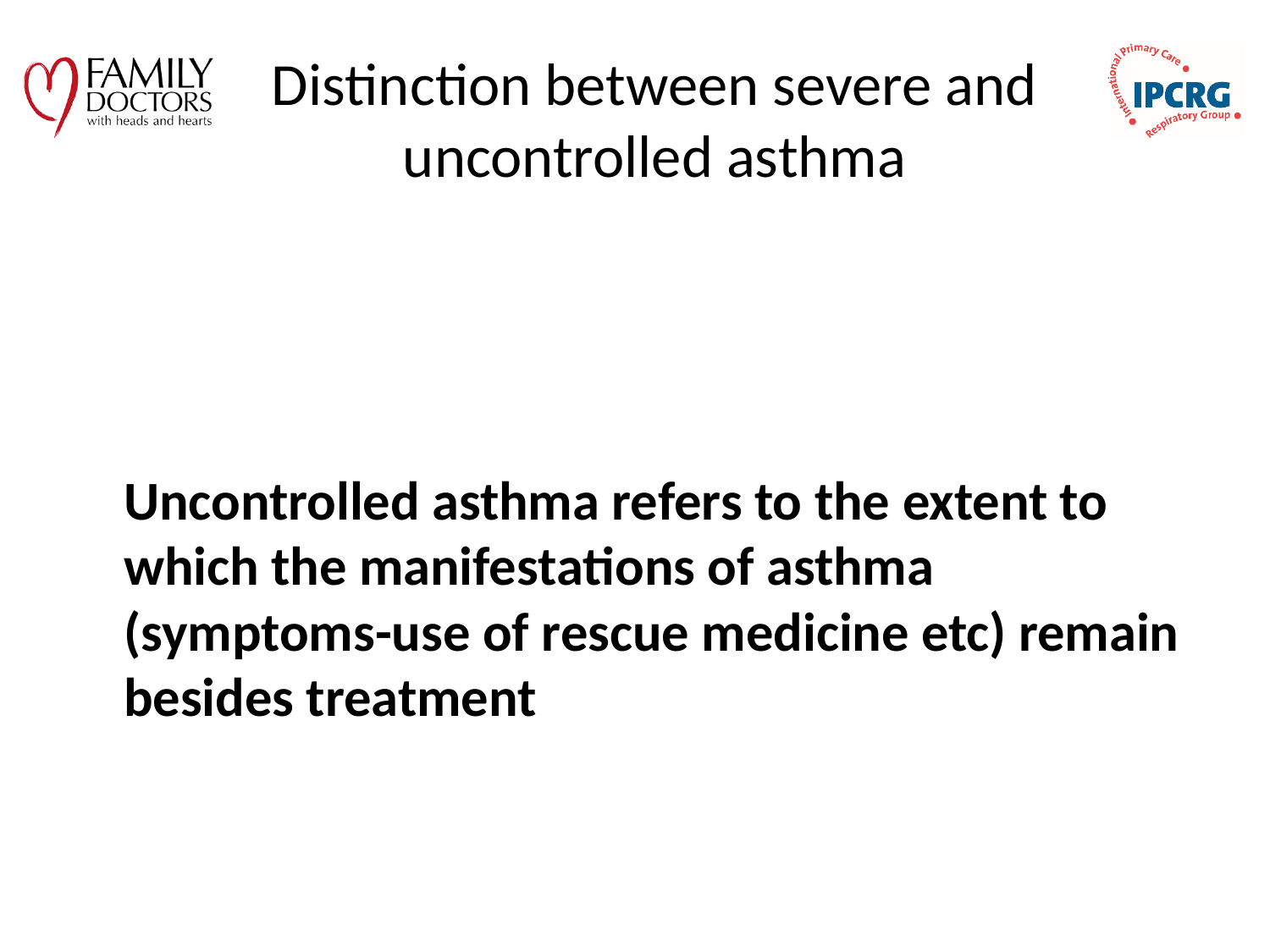

# Distinction between severe and uncontrolled asthma

	Uncontrolled asthma refers to the extent to which the manifestations of asthma (symptoms-use of rescue medicine etc) remain besides treatment